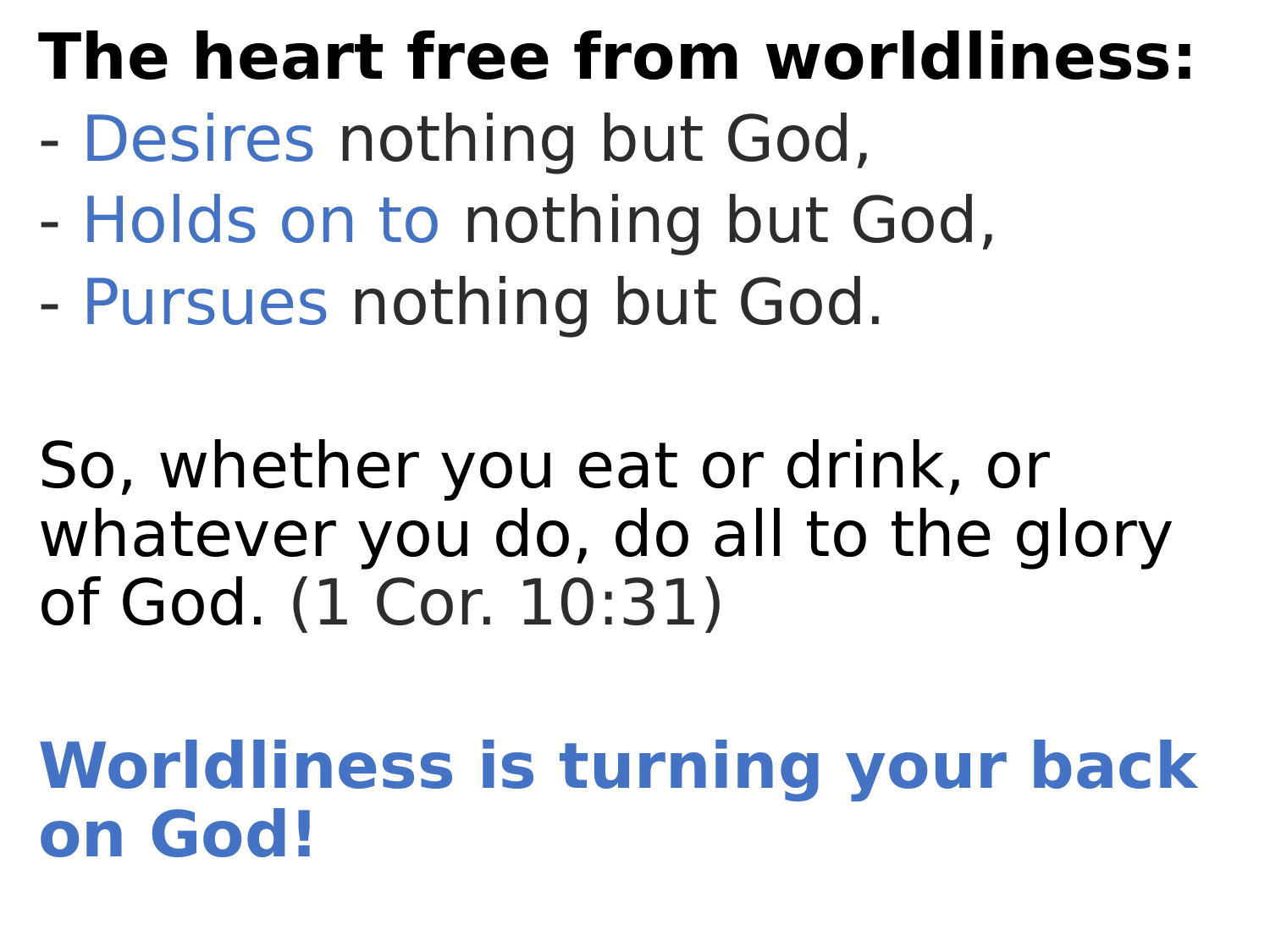

The heart free from worldliness:
- Desires nothing but God,
- Holds on to nothing but God,
- Pursues nothing but God.

So, whether you eat or drink, or whatever you do, do all to the glory of God. (1 Cor. 10:31)

Worldliness is turning your back on God!